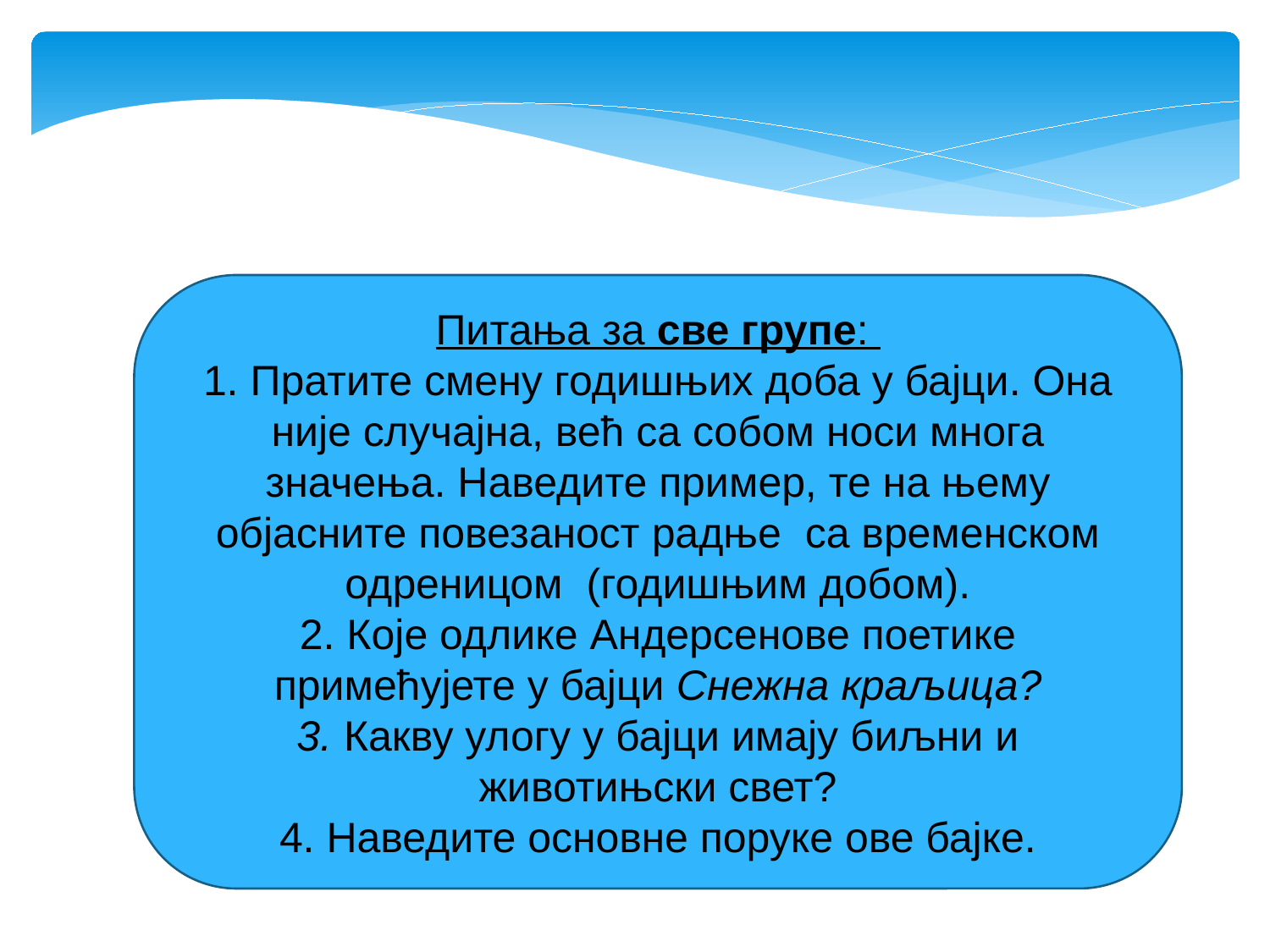

Питања за све групе:
1. Пратите смену годишњих доба у бајци. Она није случајна, већ са собом носи многа значења. Наведите пример, те на њему објасните повезаност радње  са временском одреницом  (годишњим добом).
2. Које одлике Андерсенове поетике примећујете у бајци Снежна краљица?
3. Какву улогу у бајци имају биљни и животињски свет?
4. Наведите основне поруке ове бајке.